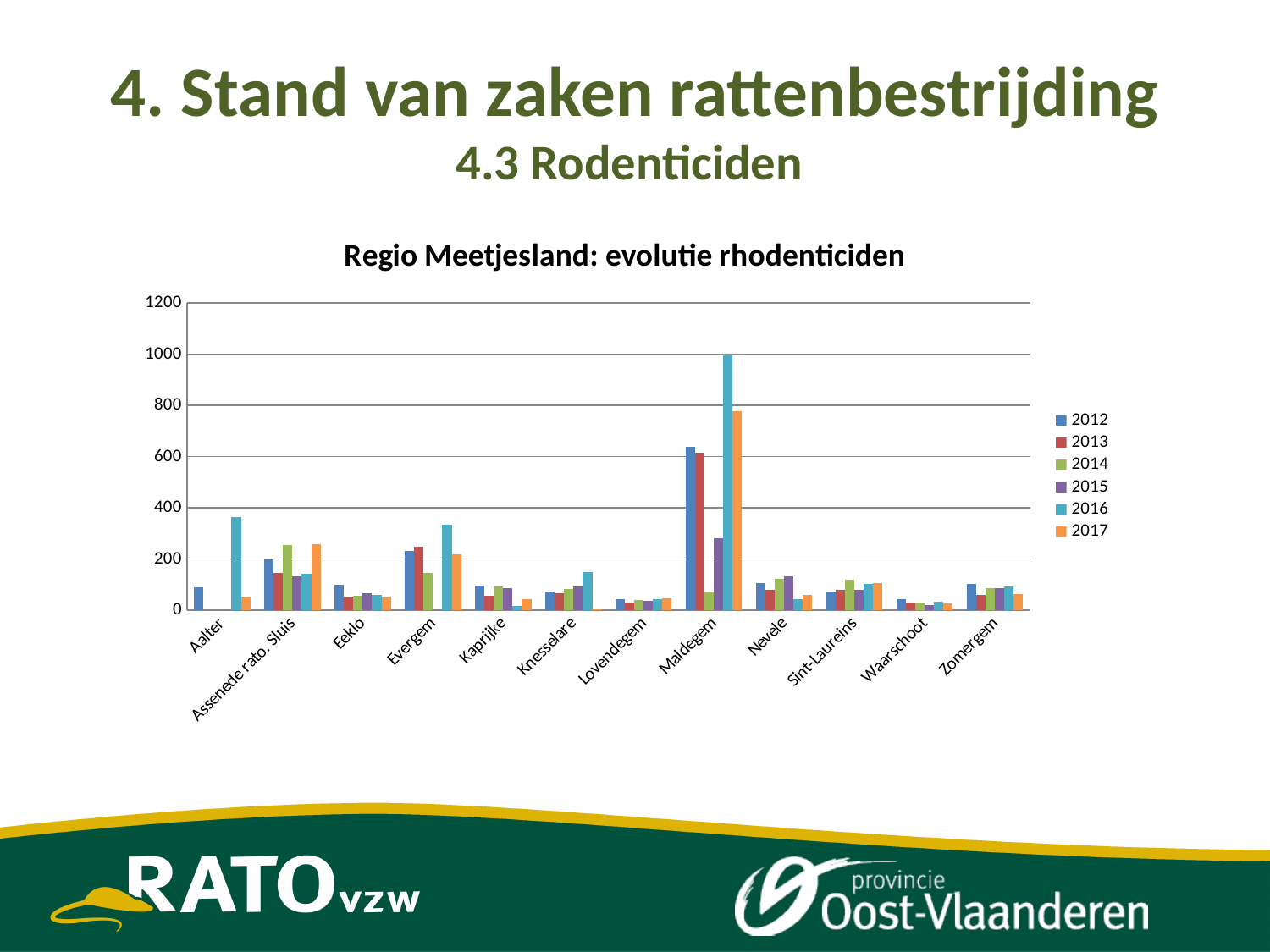

# 4. Stand van zaken rattenbestrijding 4.3 Rodenticiden

### Chart: Regio Meetjesland: evolutie rhodenticiden

| Category | 2012 | 2013 | 2014 | 2015 |  |  |
|---|---|---|---|---|---|---|
| Aalter | 88.53600000000002 | None | None | 0.0 | 363.2 | 52.8 |
| Assenede rato. Sluis | 198.0 | 145.0 | 256.0 | 131.01 | 142.74 | 257.58 |
| Eeklo | 99.84 | 53.448 | 55.0 | 64.94 | 60.01 | 53.86 |
| Evergem | 230.54399999999998 | 248.60920000000002 | 143.884 | 0.0 | 333.28 | 216.95 |
| Kaprijke | 95.32 | 57.032 | 91.0 | 85.26 | 15.0 | 42.34 |
| Knesselare | 73.88000000000001 | 65.17200000000001 | 83.84 | 92.0 | 147.32 | 3.44 |
| Lovendegem | 43.56 | 28.724 | 40.0 | 35.9 | 43.46 | 45.57 |
| Maldegem | 639.4200000000001 | 614.3299999999999 | 69.4 | 281.0 | 996.26 | 778.71 |
| Nevele | 107.0 | 80.0 | 122.5 | 131.0 | 42.86 | 60.44 |
| Sint-Laureins | 73.35999999999999 | 80.32 | 119.99 | 80.0 | 102.92 | 105.0 |
| Waarschoot | 44.05 | 29.932 | 29.0 | 20.4 | 32.14 | 27.37 |
| Zomergem | 103.04 | 58.56 | 86.0 | 85.07 | 92.94 | 62.94 |